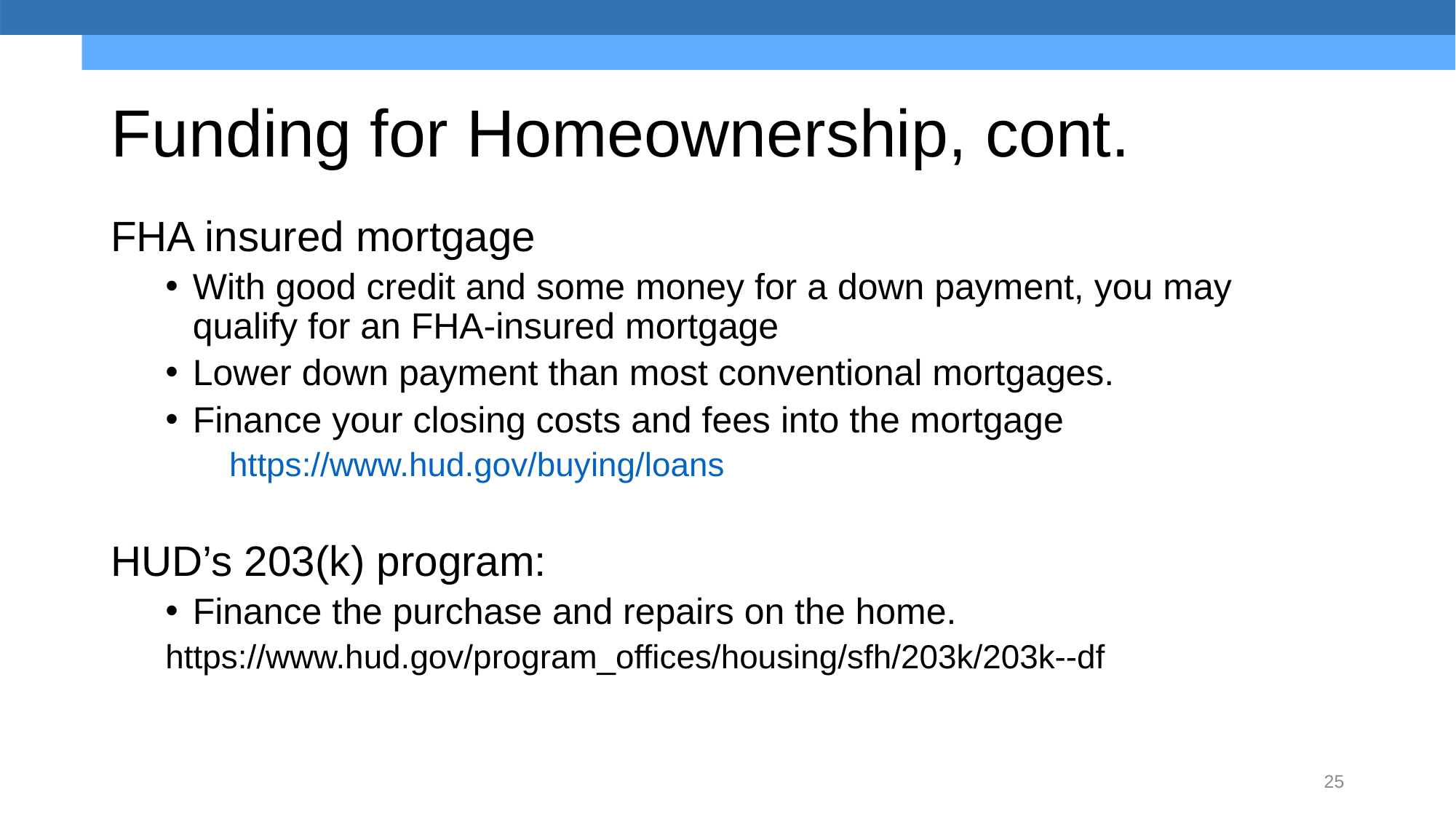

# Funding for Homeownership, cont.
FHA insured mortgage
With good credit and some money for a down payment, you may qualify for an FHA-insured mortgage
Lower down payment than most conventional mortgages.
Finance your closing costs and fees into the mortgage
 https://www.hud.gov/buying/loans

HUD’s 203(k) program:
Finance the purchase and repairs on the home.
https://www.hud.gov/program_offices/housing/sfh/203k/203k--df
25